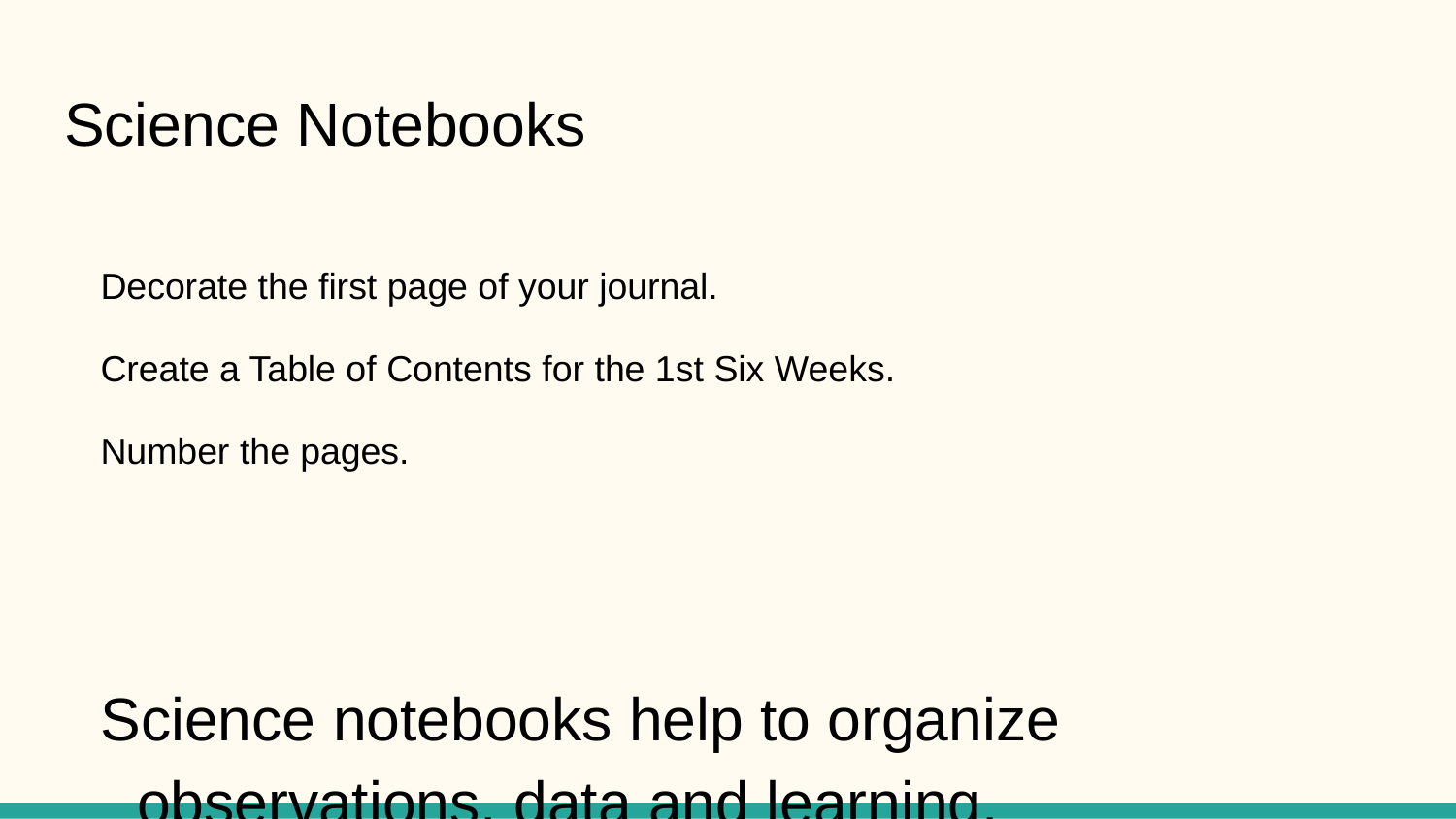

# Science Notebooks
Decorate the first page of your journal.
Create a Table of Contents for the 1st Six Weeks.
Number the pages.

Science notebooks help to organize observations, data and learning.